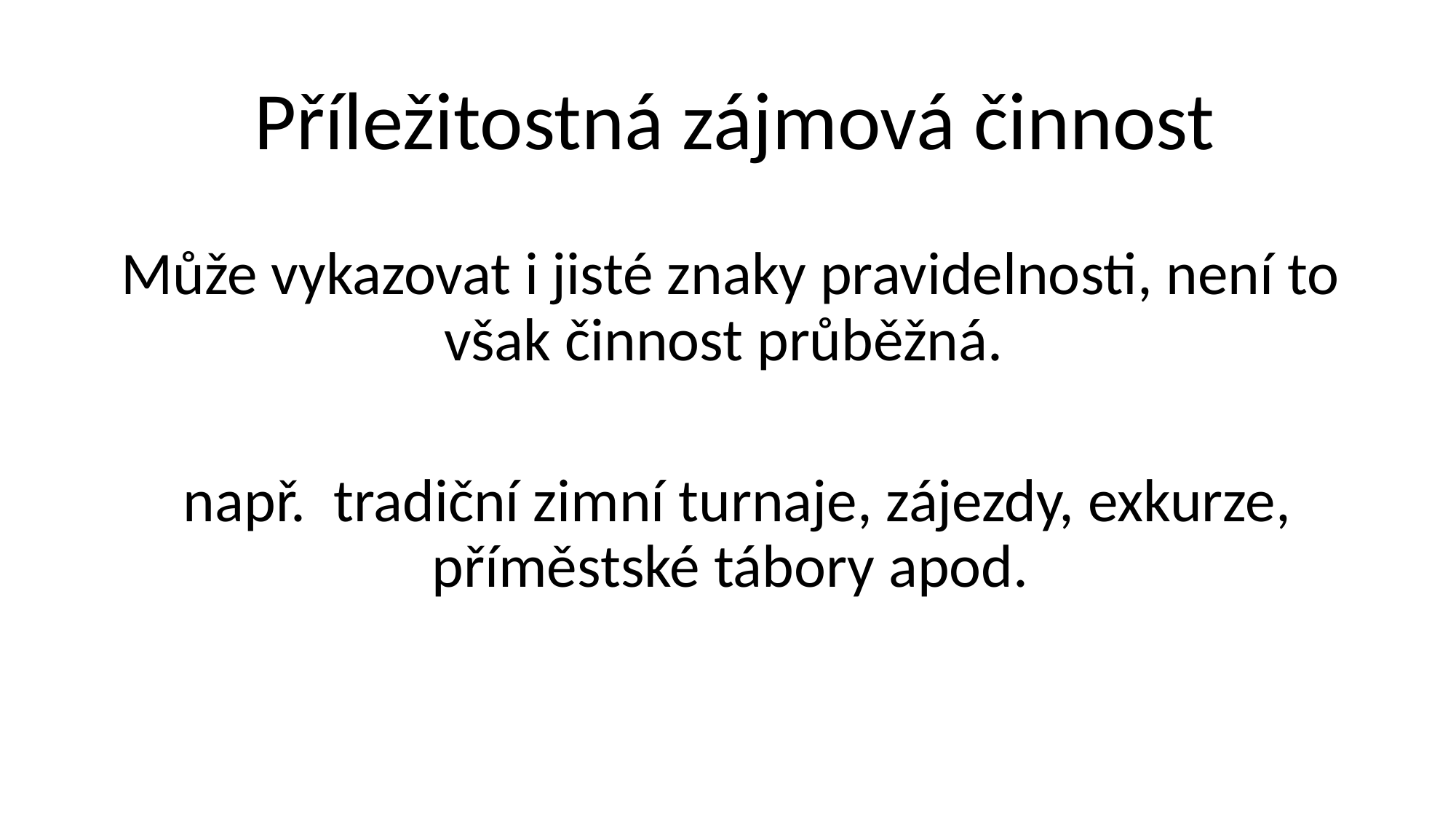

# Příležitostná zájmová činnost
Může vykazovat i jisté znaky pravidelnosti, není to však činnost průběžná.

 např.  tradiční zimní turnaje, zájezdy, exkurze, příměstské tábory apod.